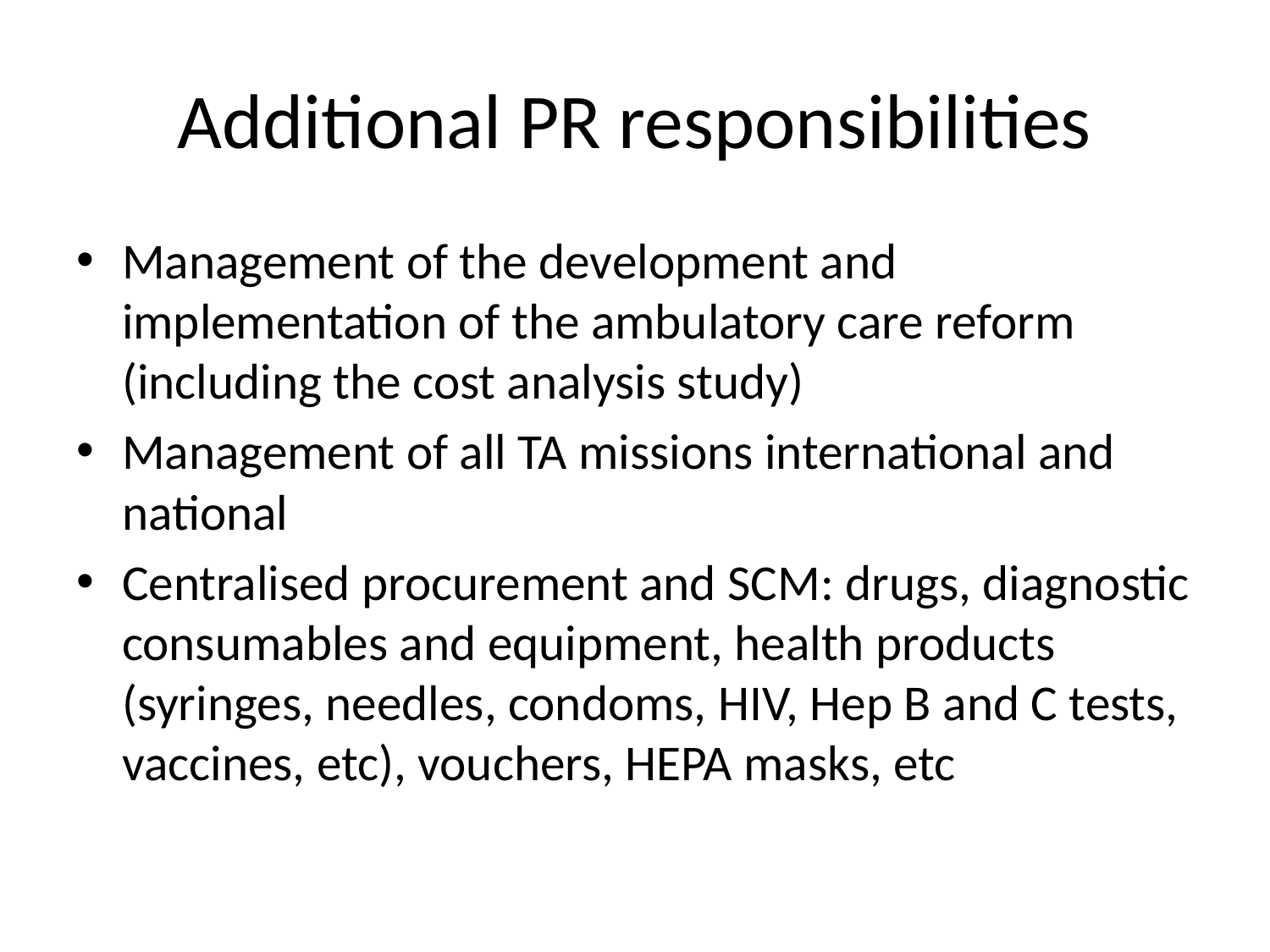

# Additional PR responsibilities
Management of the development and implementation of the ambulatory care reform (including the cost analysis study)
Management of all TA missions international and national
Centralised procurement and SCM: drugs, diagnostic consumables and equipment, health products (syringes, needles, condoms, HIV, Hep B and C tests, vaccines, etc), vouchers, HEPA masks, etc